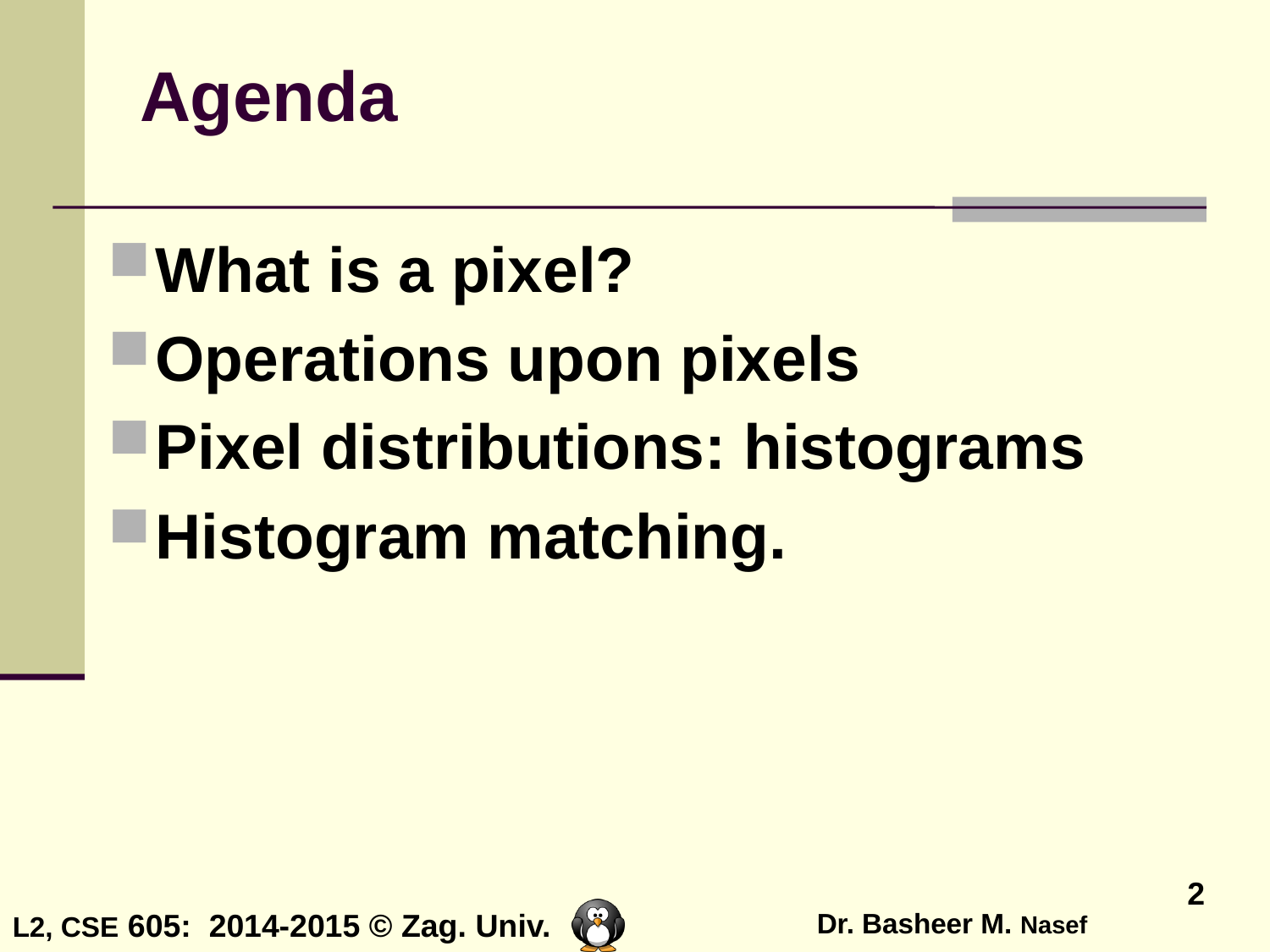

# Agenda
What is a pixel?
Operations upon pixels
Pixel distributions: histograms
Histogram matching.